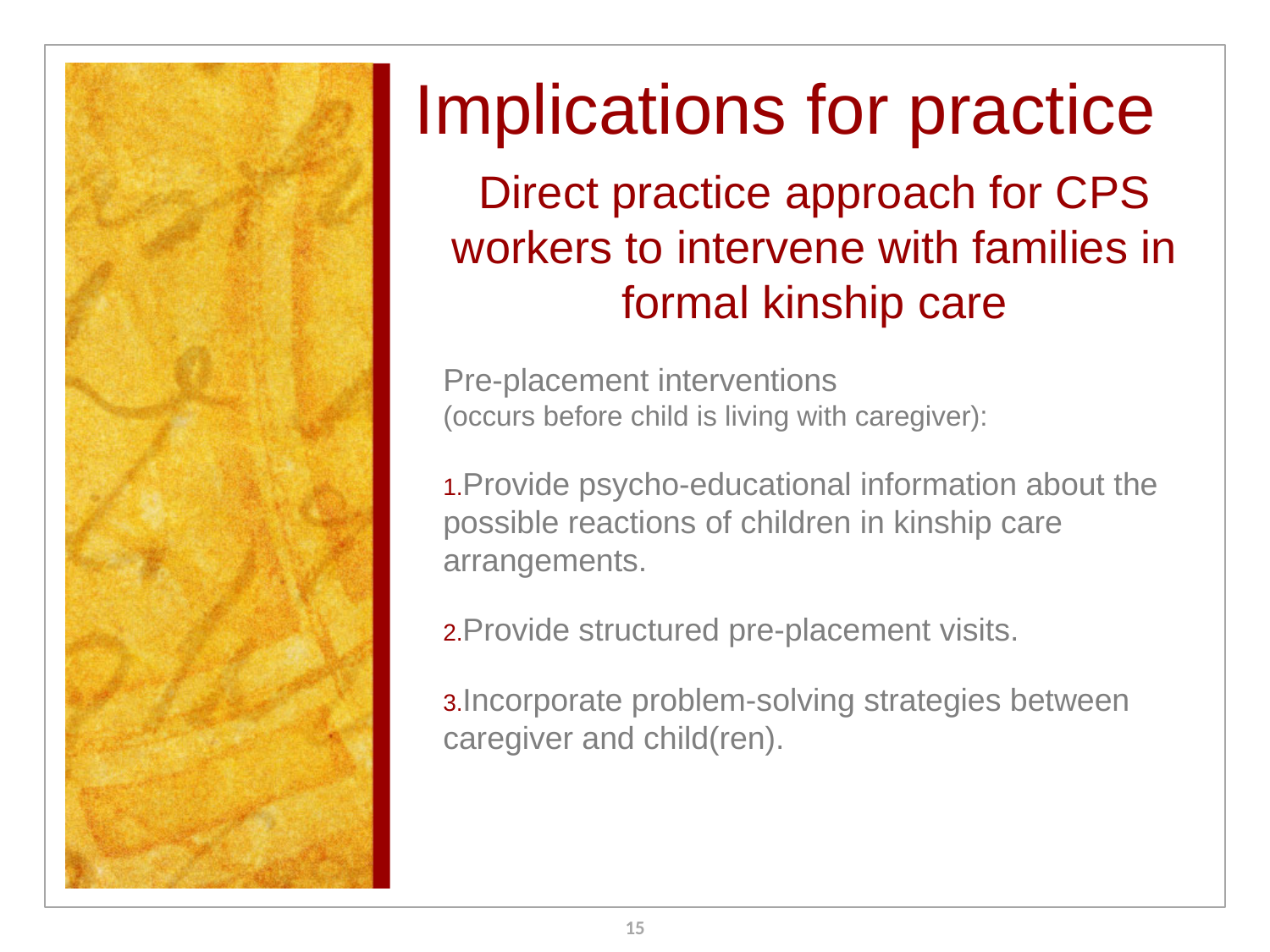

# Implications for practice
Direct practice approach for CPS workers to intervene with families in formal kinship care
Pre-placement interventions 		 (occurs before child is living with caregiver):
Provide psycho-educational information about the possible reactions of children in kinship care arrangements.
Provide structured pre-placement visits.
Incorporate problem-solving strategies between caregiver and child(ren).
15